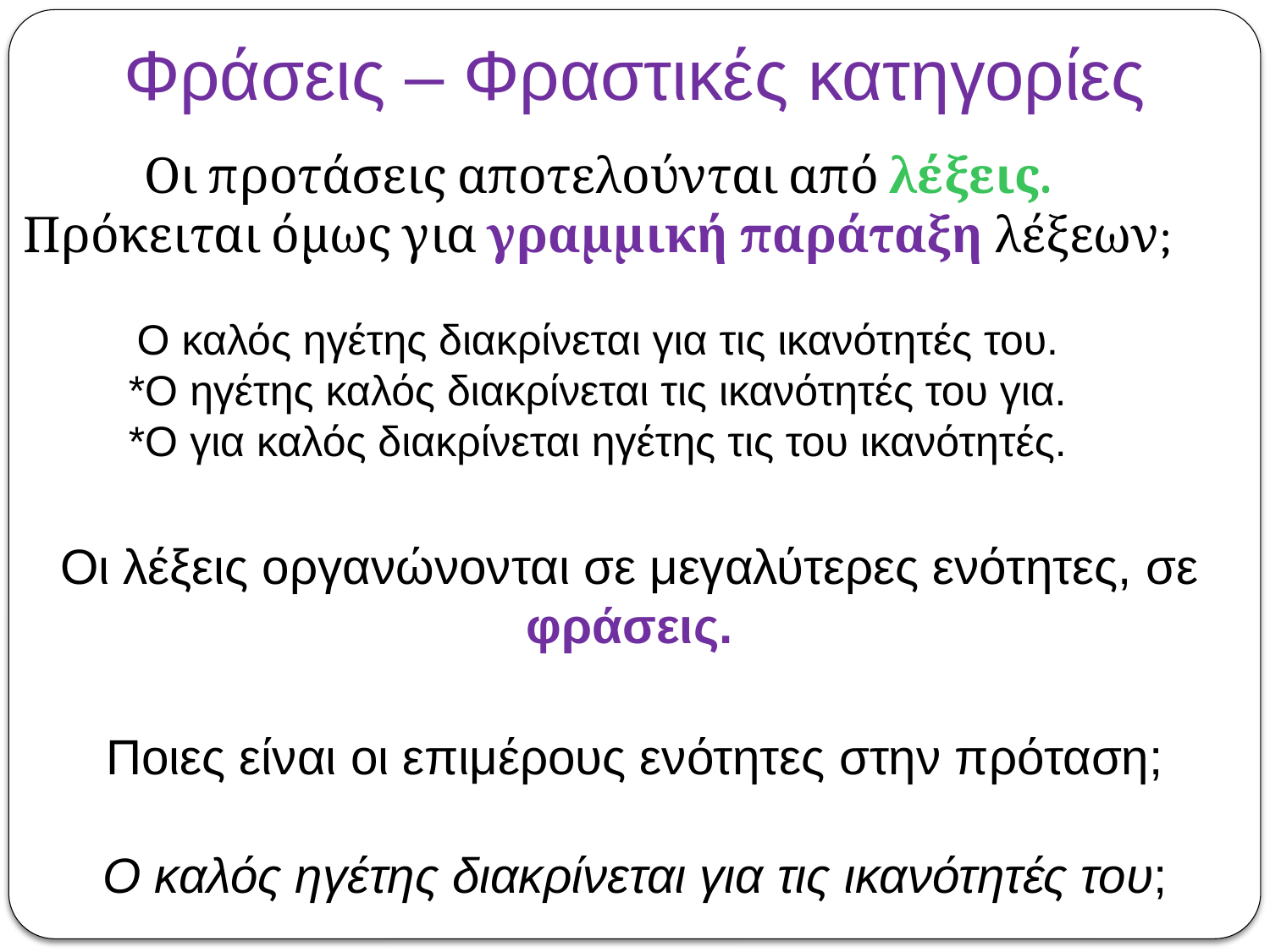

# Φράσεις – Φραστικές κατηγορίες
Οι προτάσεις αποτελούνται από λέξεις.
Πρόκειται όμως για γραμμική παράταξη λέξεων;

Ο καλός ηγέτης διακρίνεται για τις ικανότητές του.
*Ο ηγέτης καλός διακρίνεται τις ικανότητές του για.
*Ο για καλός διακρίνεται ηγέτης τις του ικανότητές.

Οι λέξεις οργανώνονται σε μεγαλύτερες ενότητες, σε φράσεις.
Ποιες είναι οι επιμέρους ενότητες στην πρόταση;

Ο καλός ηγέτης διακρίνεται για τις ικανότητές του;